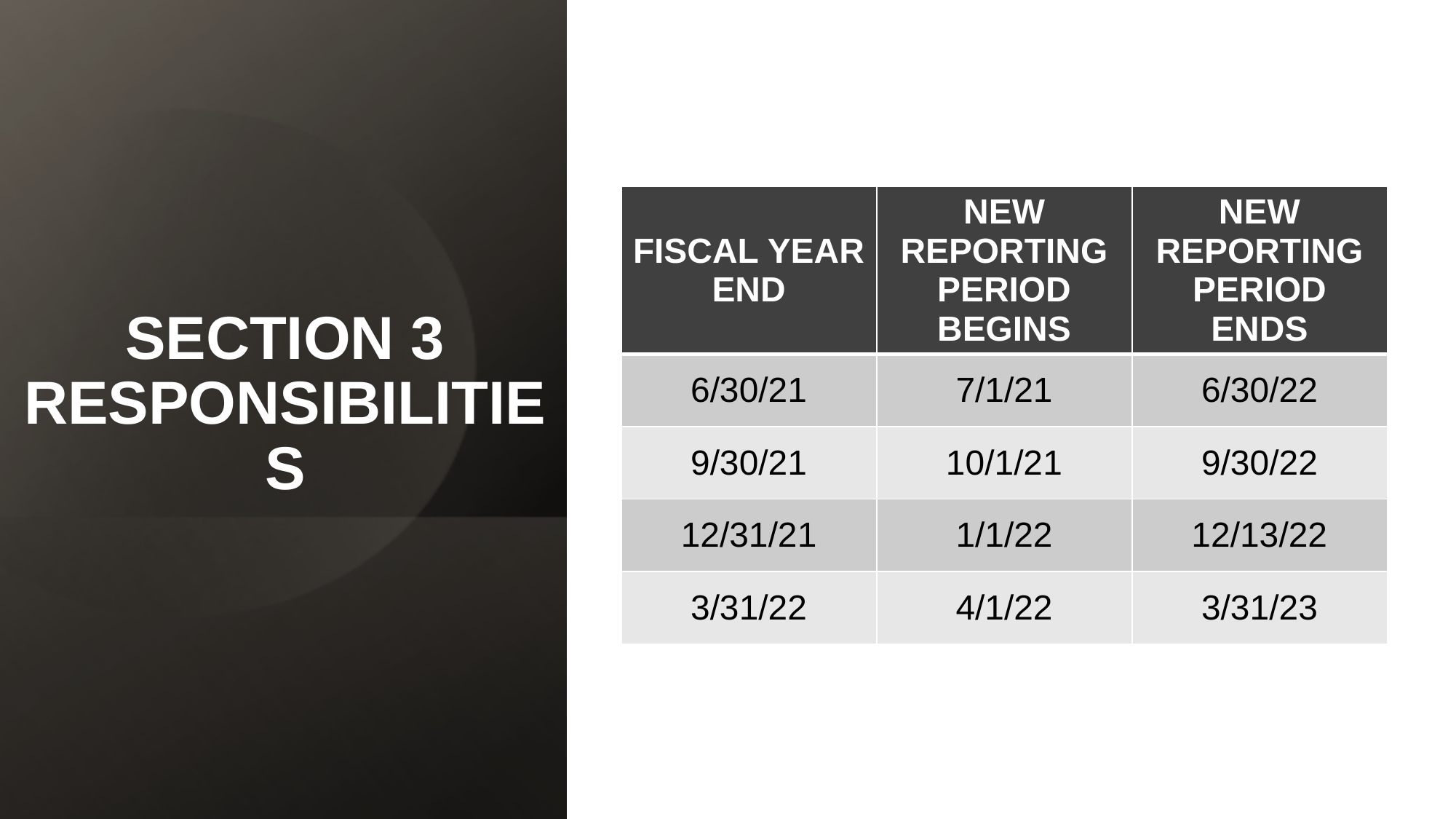

# SECTION 3 RESPONSIBILITIES
| FISCAL YEAR END | NEW REPORTING PERIOD BEGINS | NEW REPORTING PERIOD ENDS |
| --- | --- | --- |
| 6/30/21 | 7/1/21 | 6/30/22 |
| 9/30/21 | 10/1/21 | 9/30/22 |
| 12/31/21 | 1/1/22 | 12/13/22 |
| 3/31/22 | 4/1/22 | 3/31/23 |